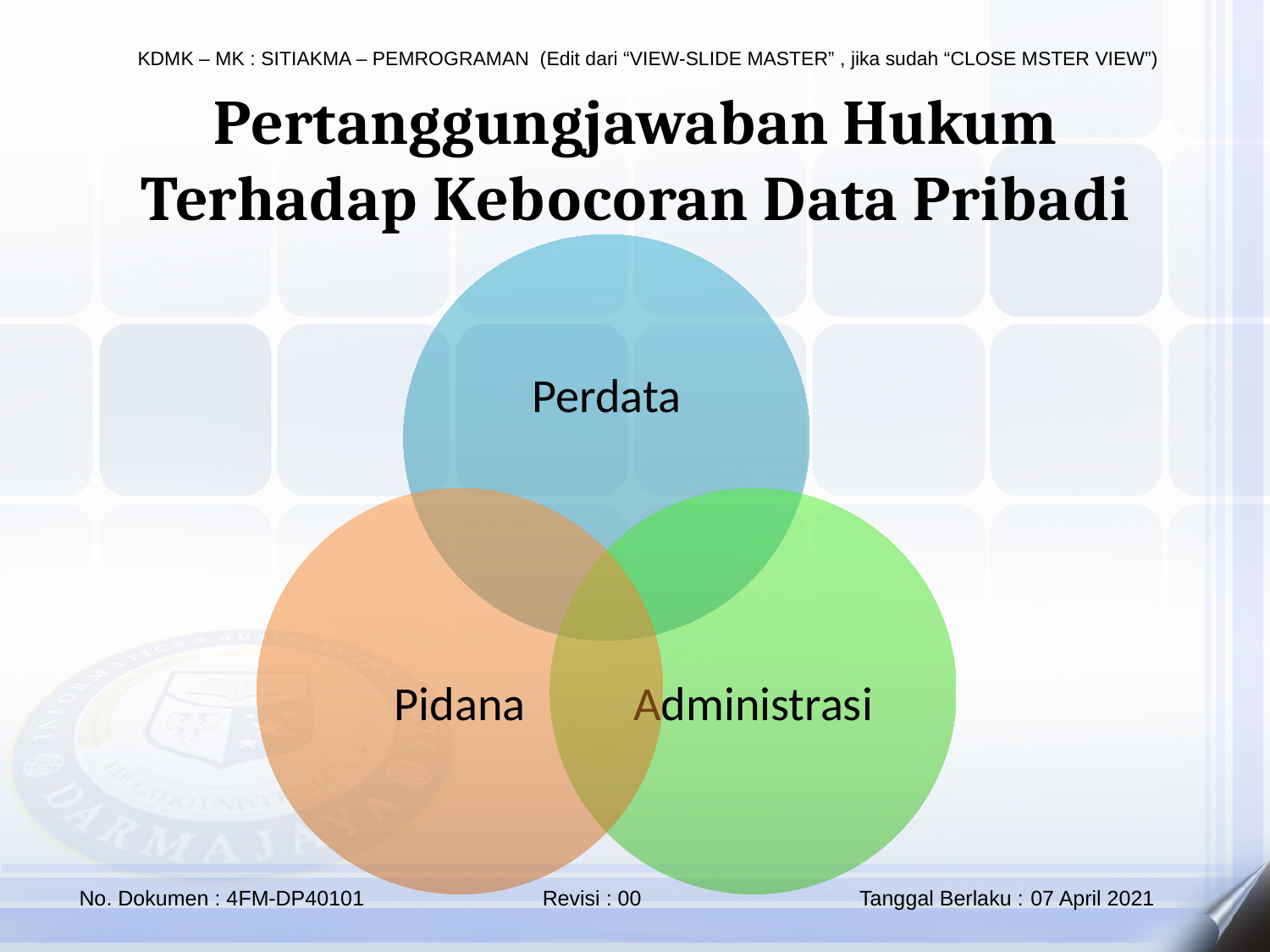

Pertanggungjawaban Hukum Terhadap Kebocoran Data Pribadi
Perdata
Administrasi
Pidana